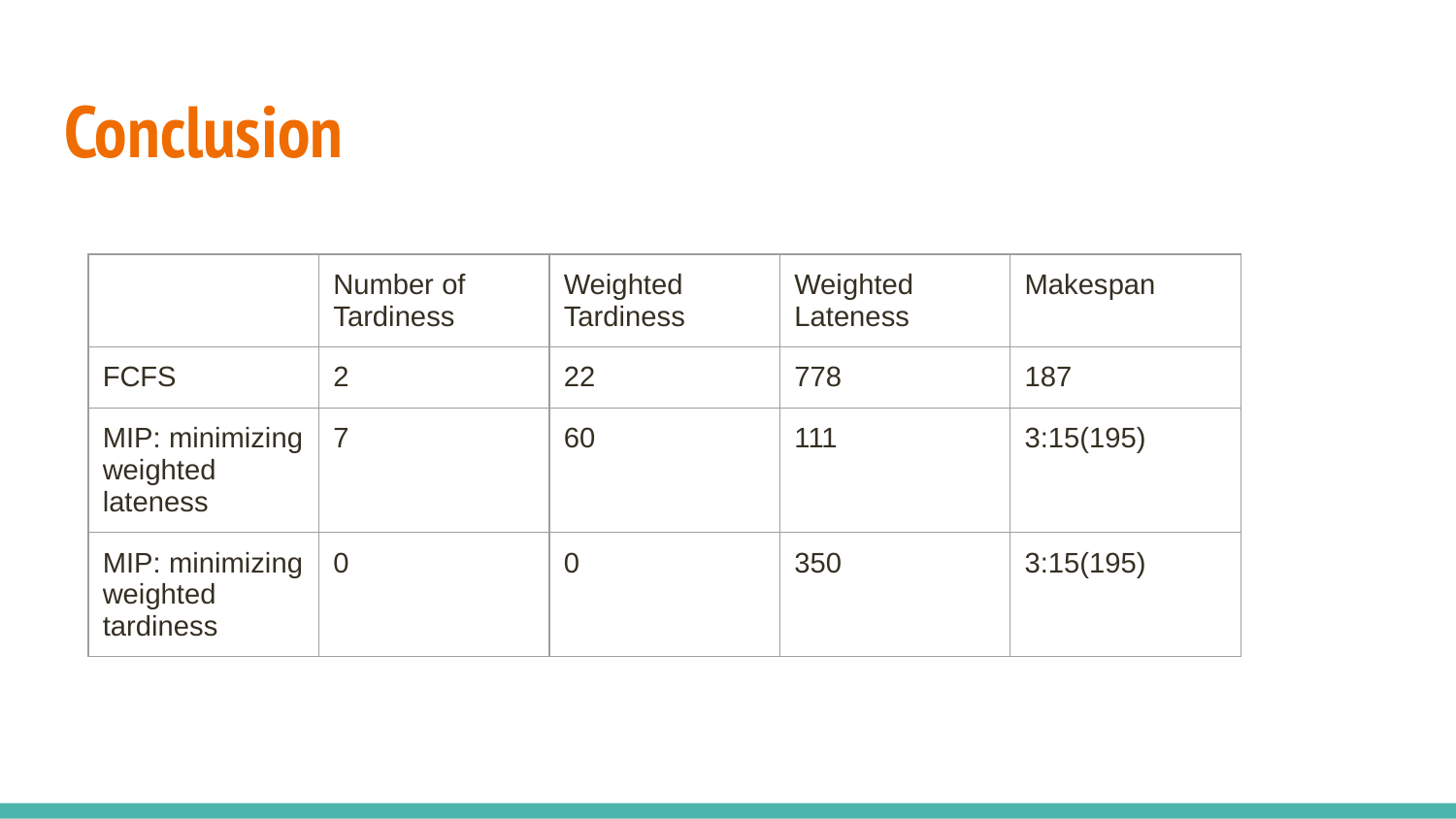

# Conclusion
|  | Number of Tardiness | Weighted Tardiness | Weighted Lateness | Makespan |
| --- | --- | --- | --- | --- |
| FCFS | 2 | 22 | 778 | 187 |
| MIP: minimizing weighted lateness | 7 | 60 | 111 | 3:15(195) |
| MIP: minimizing weighted tardiness | 0 | 0 | 350 | 3:15(195) |